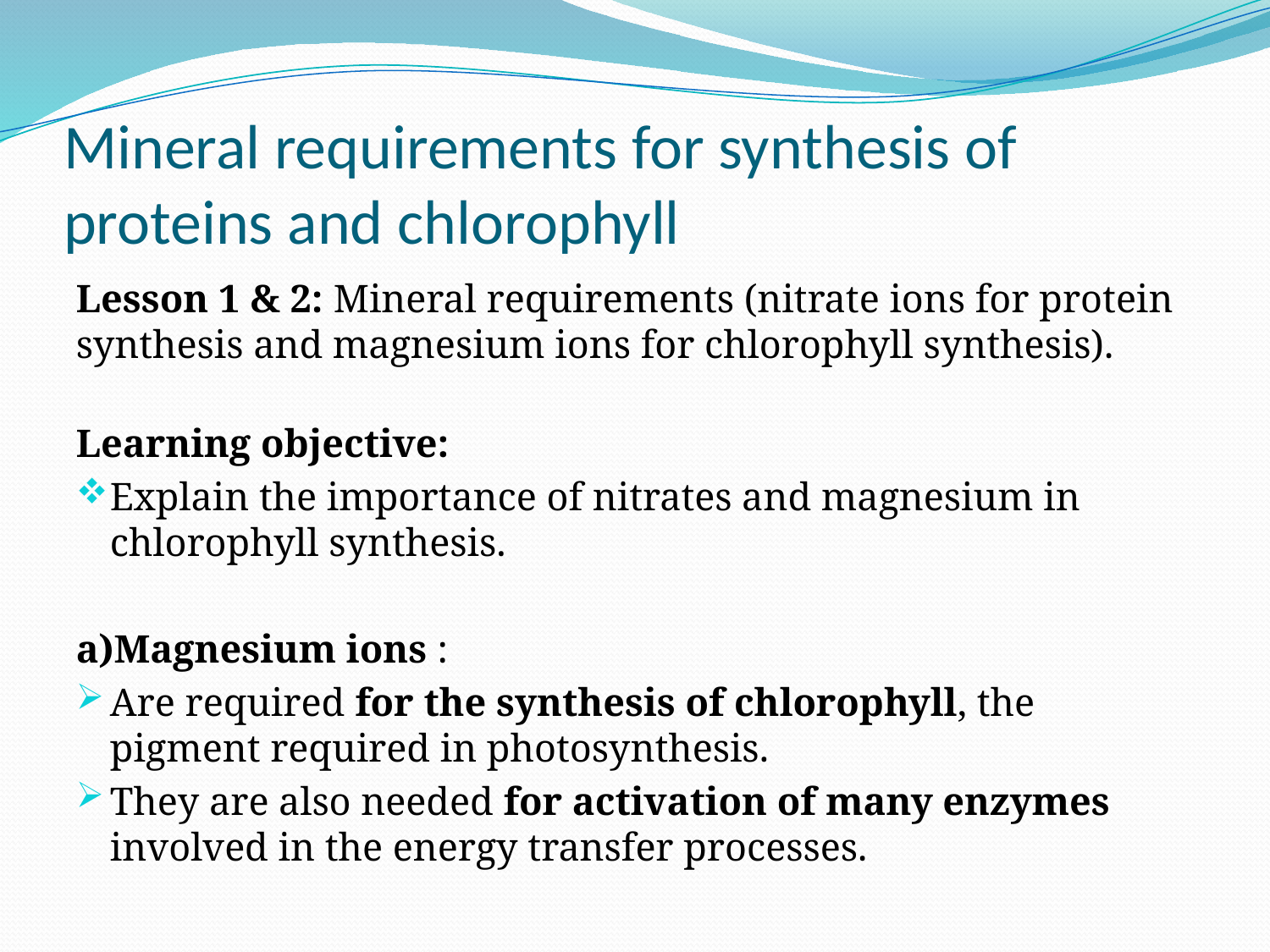

# Mineral requirements for synthesis of proteins and chlorophyll
Lesson 1 & 2: Mineral requirements (nitrate ions for protein synthesis and magnesium ions for chlorophyll synthesis).
Learning objective:
Explain the importance of nitrates and magnesium in chlorophyll synthesis.

a)Magnesium ions :
Are required for the synthesis of chlorophyll, the pigment required in photosynthesis.
They are also needed for activation of many enzymes involved in the energy transfer processes.